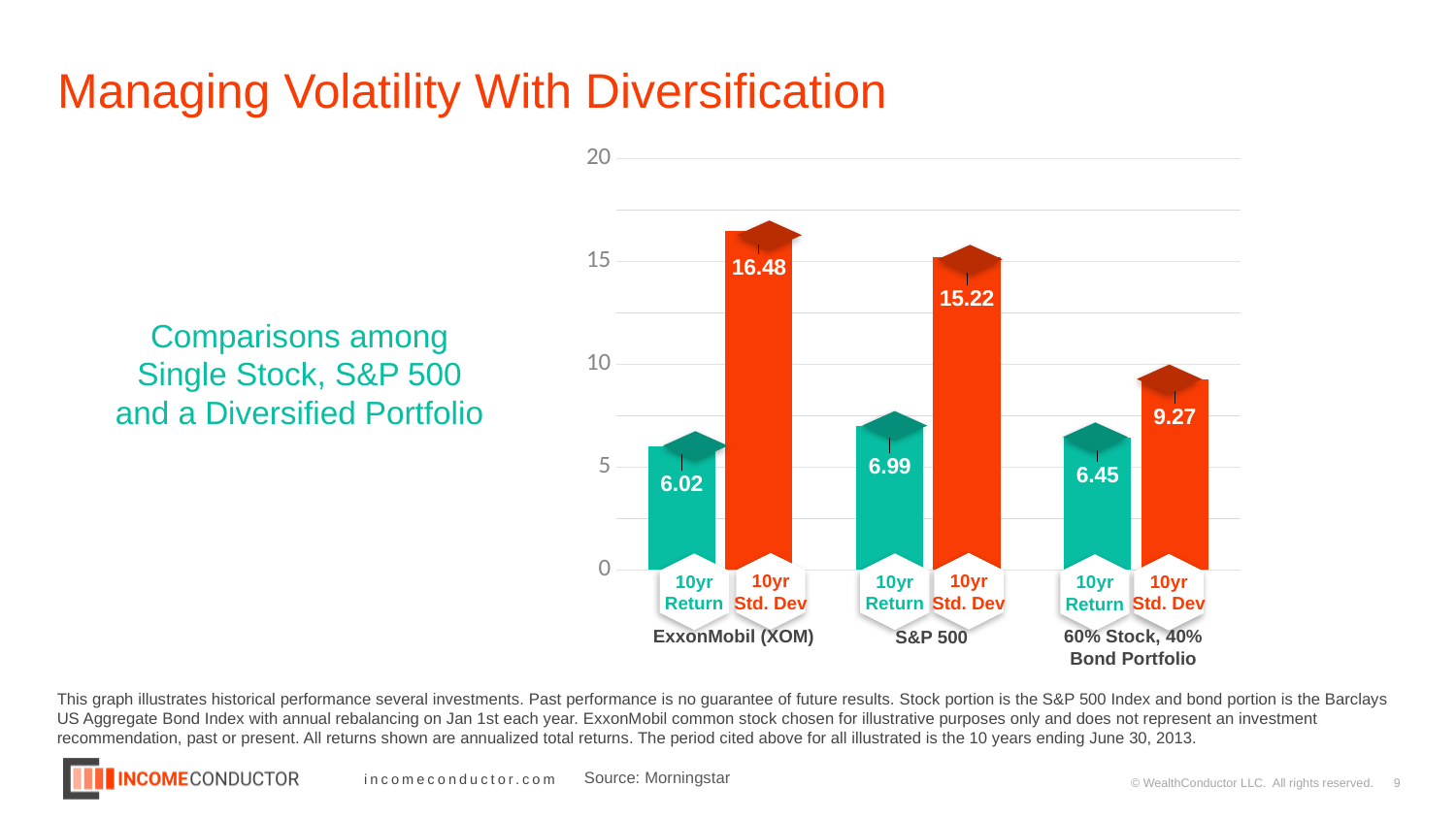

# Managing Volatility With Diversification

### Chart

| Category | 10yr Ret | 10yr Std D |
|---|---|---|
| Stock | 6.02 | 16.48 |
| S&P | 6.99 | 15.22 |
| 60/40 | 6.45 | 9.27 |

Comparisons among Single Stock, S&P 500 and a Diversified Portfolio

10yr
Std. Dev
10yr
Std. Dev
10yr
Return
10yr
Return
10yr
Std. Dev
10yr
Return
ExxonMobil (XOM)
60% Stock, 40%
Bond Portfolio
S&P 500
This graph illustrates historical performance several investments. Past performance is no guarantee of future results. Stock portion is the S&P 500 Index and bond portion is the Barclays US Aggregate Bond Index with annual rebalancing on Jan 1st each year. ExxonMobil common stock chosen for illustrative purposes only and does not represent an investment recommendation, past or present. All returns shown are annualized total returns. The period cited above for all illustrated is the 10 years ending June 30, 2013.
Source: Morningstar